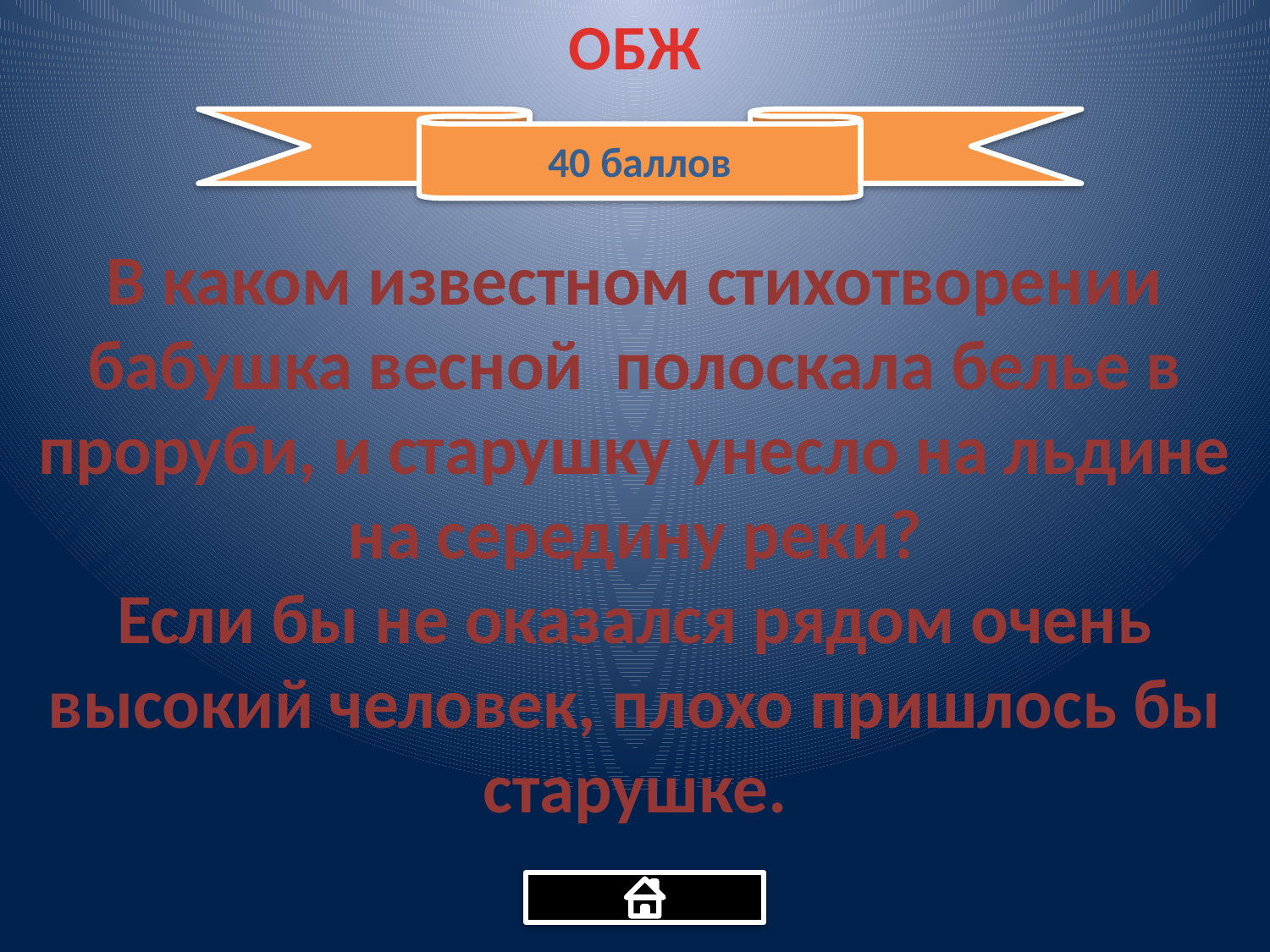

ОБЖ

40 баллов
В каком известном стихотворении бабушка весной  полоскала белье в проруби, и старушку унесло на льдине на середину реки?
Если бы не оказался рядом очень высокий человек, плохо пришлось бы старушке.